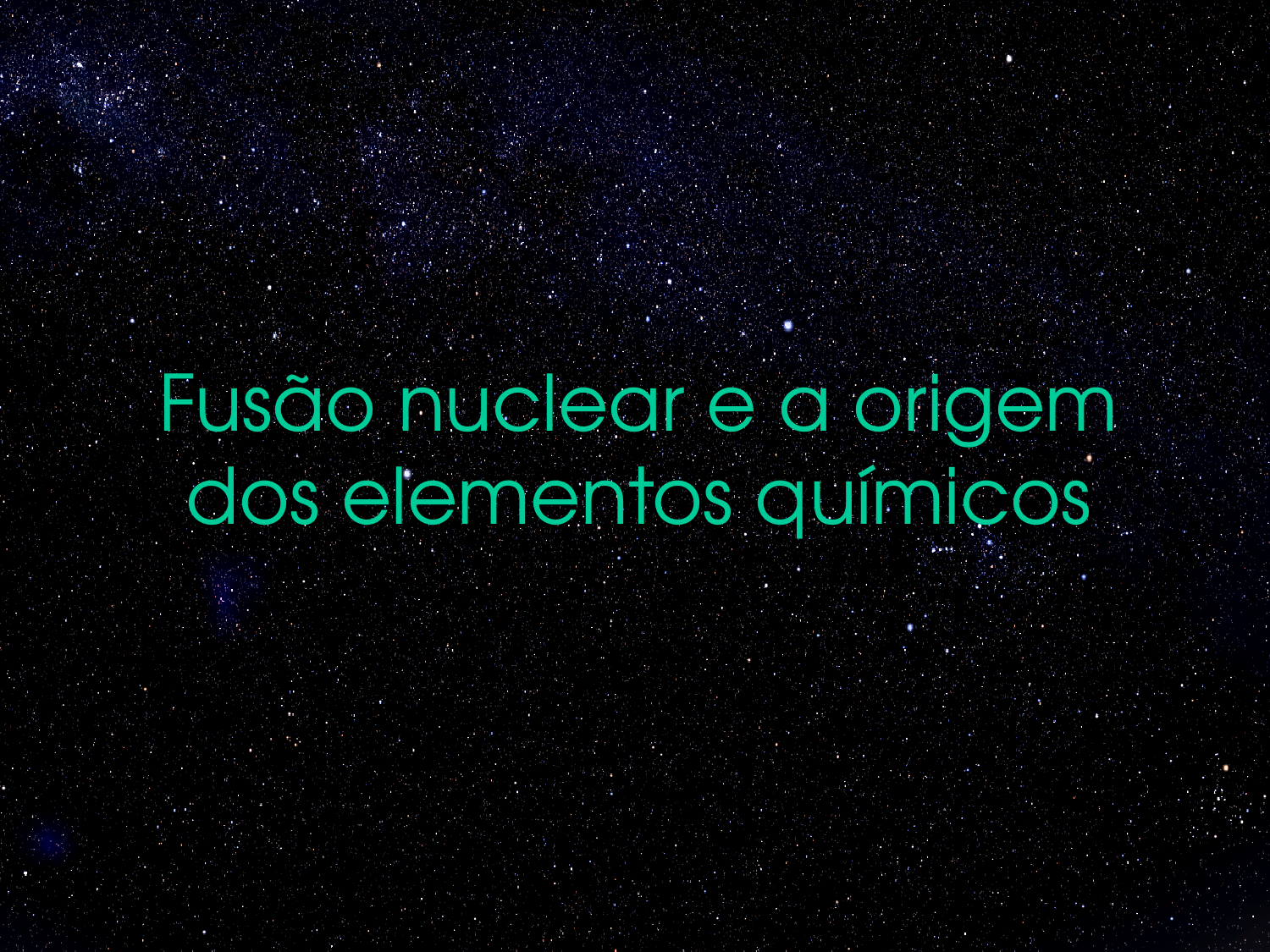

# Fusão nuclear e a origem dos elementos químicos